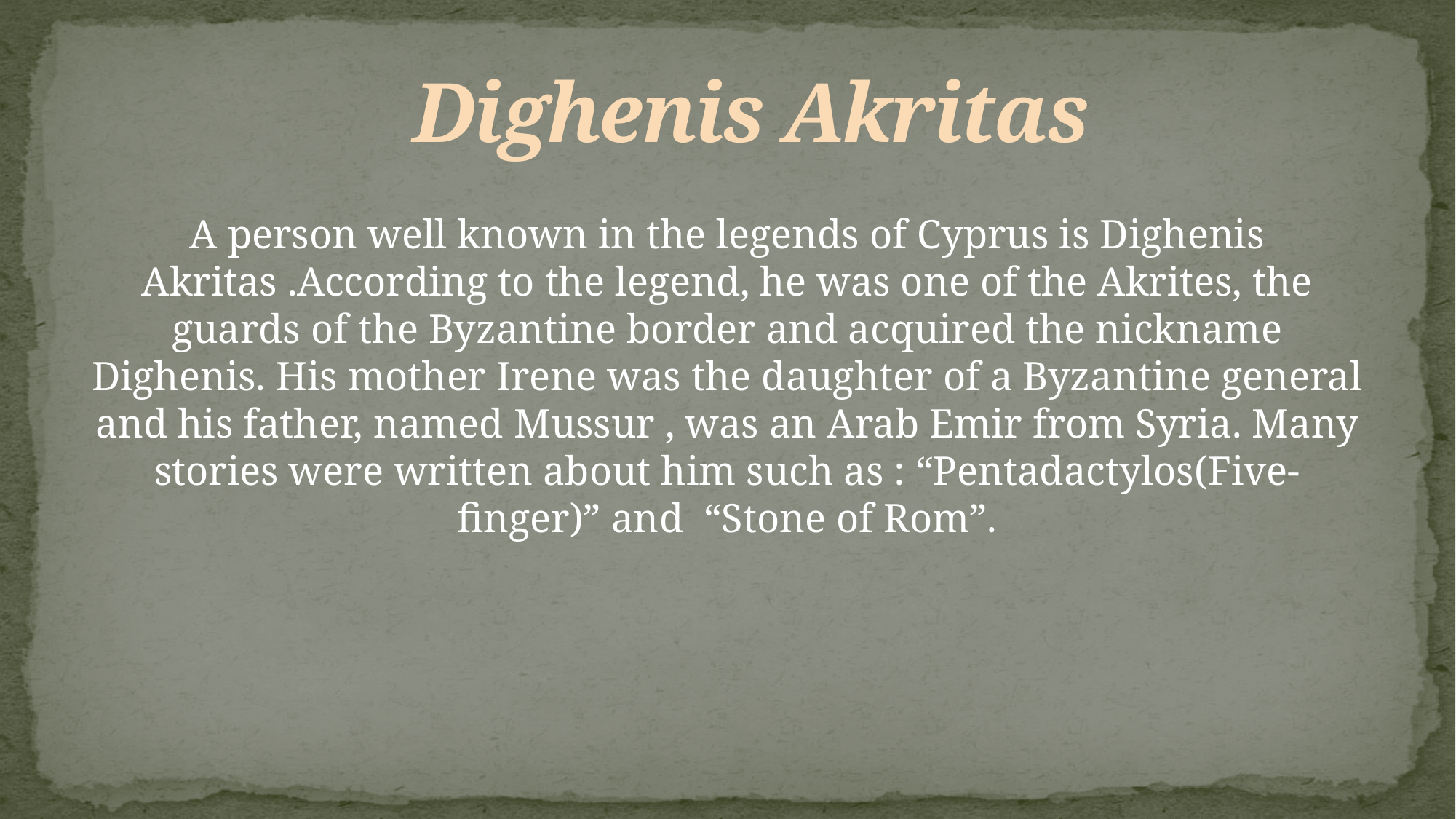

# Dighenis Akritas
A person well known in the legends of Cyprus is Dighenis Akritas .According to the legend, he was one of the Akrites, the guards of the Byzantine border and acquired the nickname Dighenis. His mother Irene was the daughter of a Byzantine general and his father, named Mussur , was an Arab Emir from Syria. Many stories were written about him such as : “Pentadactylos(Five-finger)” and  “Stone of Rom”.